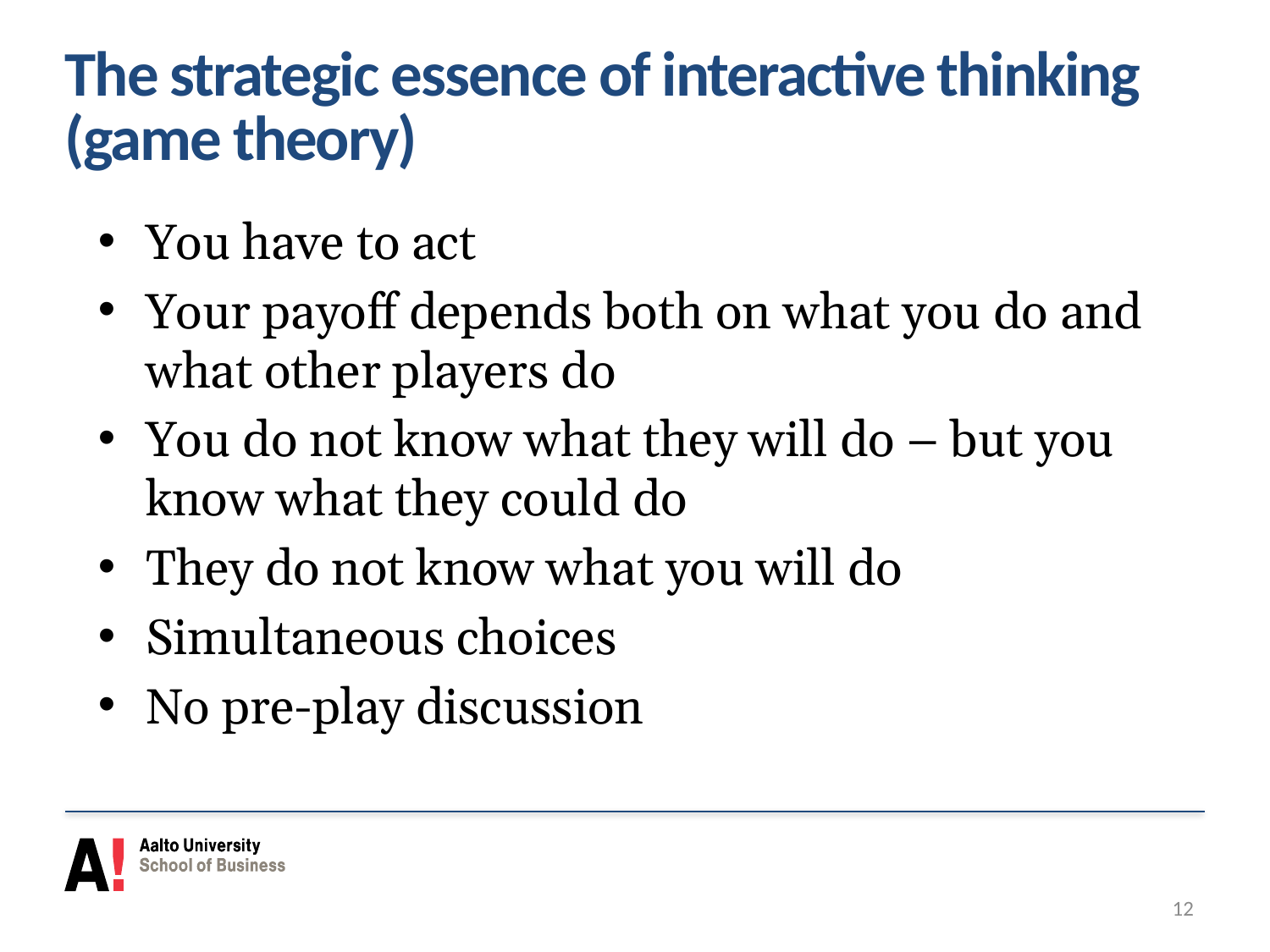

# The strategic essence of interactive thinking (game theory)
You have to act
Your payoff depends both on what you do and what other players do
You do not know what they will do – but you know what they could do
They do not know what you will do
Simultaneous choices
No pre-play discussion
12